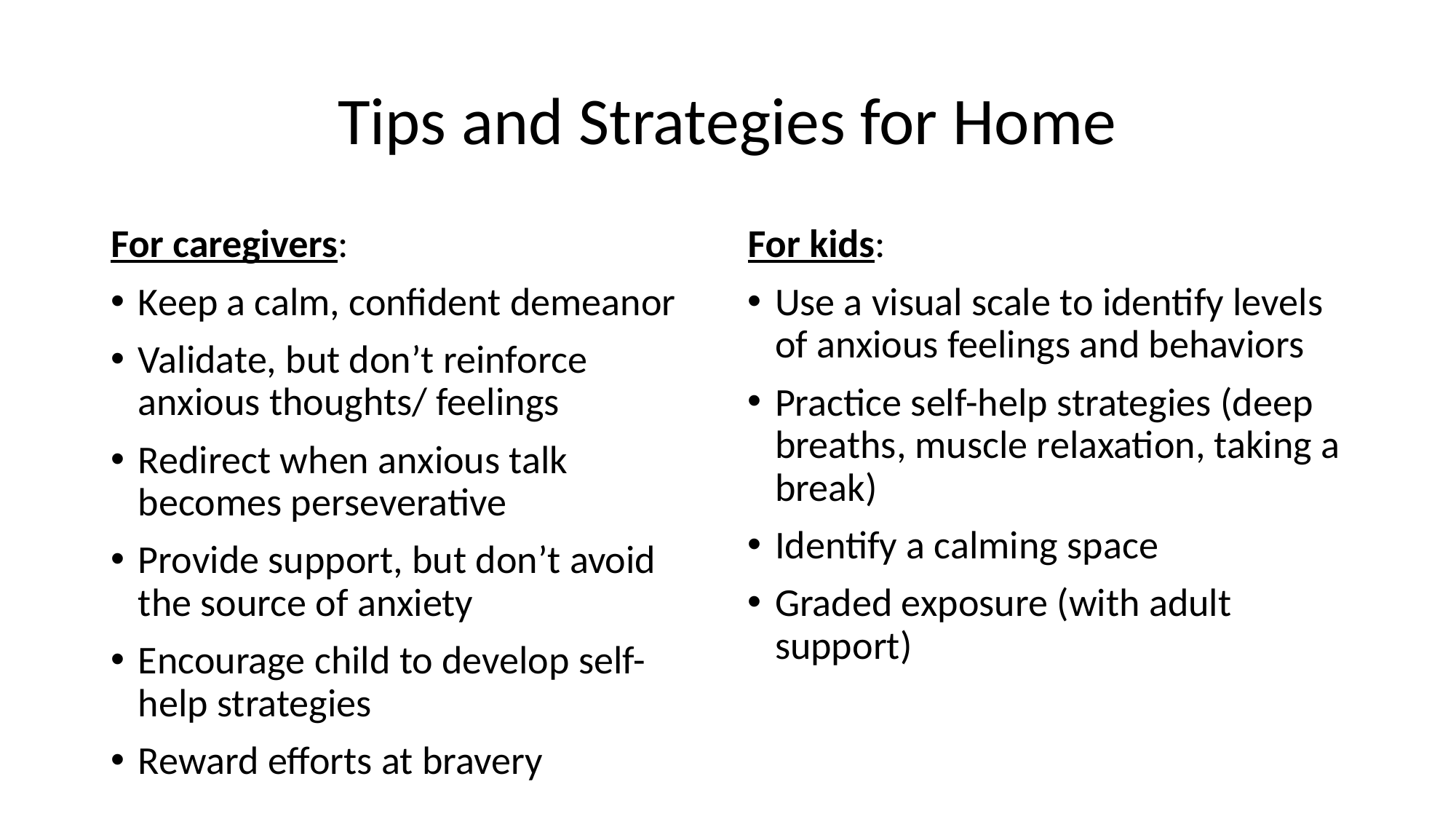

# Tips and Strategies for Home
For caregivers:
Keep a calm, confident demeanor
Validate, but don’t reinforce anxious thoughts/ feelings
Redirect when anxious talk becomes perseverative
Provide support, but don’t avoid the source of anxiety
Encourage child to develop self-help strategies
Reward efforts at bravery
For kids:
Use a visual scale to identify levels of anxious feelings and behaviors
Practice self-help strategies (deep breaths, muscle relaxation, taking a break)
Identify a calming space
Graded exposure (with adult support)